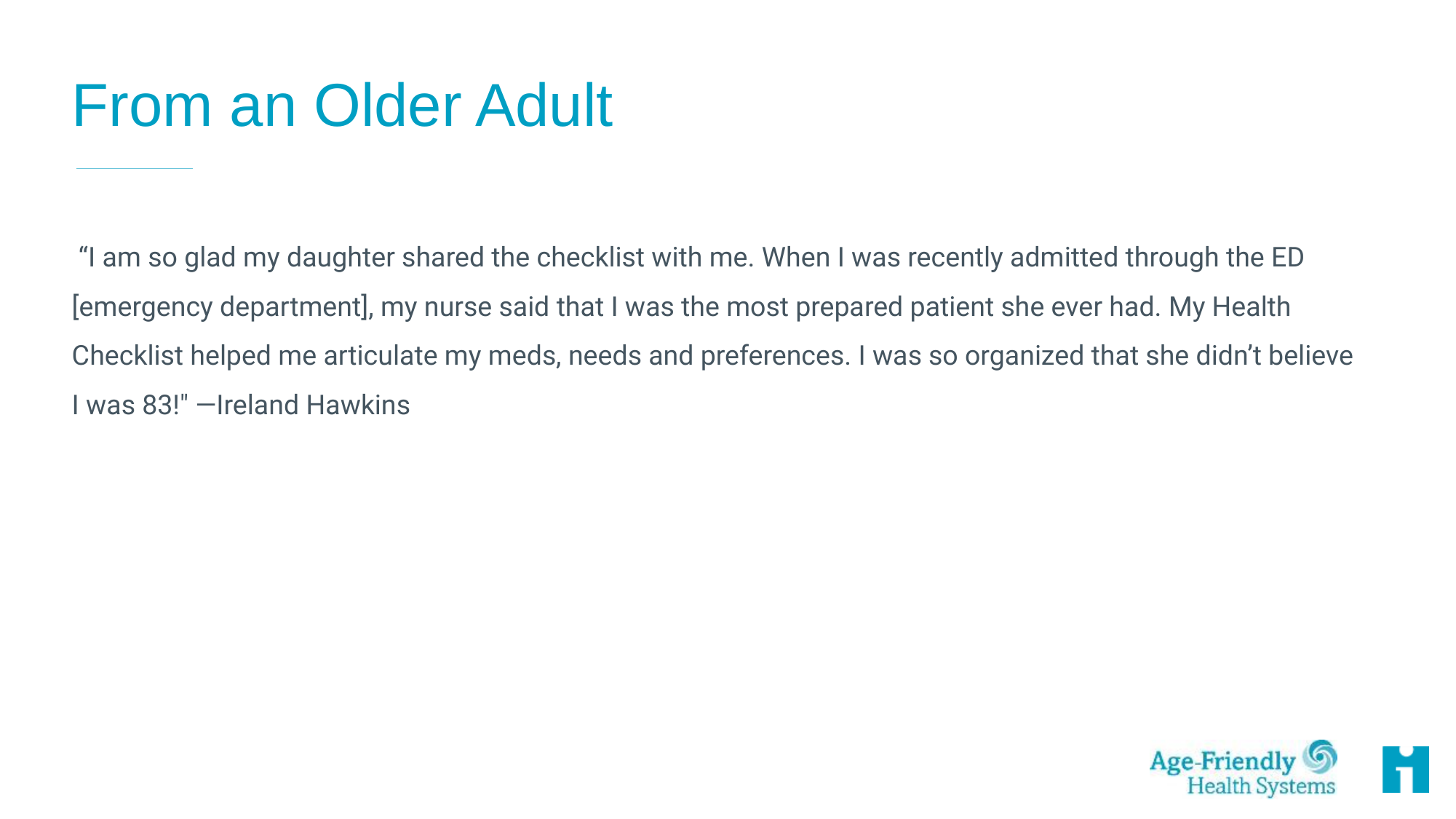

# From an Older Adult
 “I am so glad my daughter shared the checklist with me. When I was recently admitted through the ED [emergency department], my nurse said that I was the most prepared patient she ever had. My Health Checklist helped me articulate my meds, needs and preferences. I was so organized that she didn’t believe I was 83!" —Ireland Hawkins